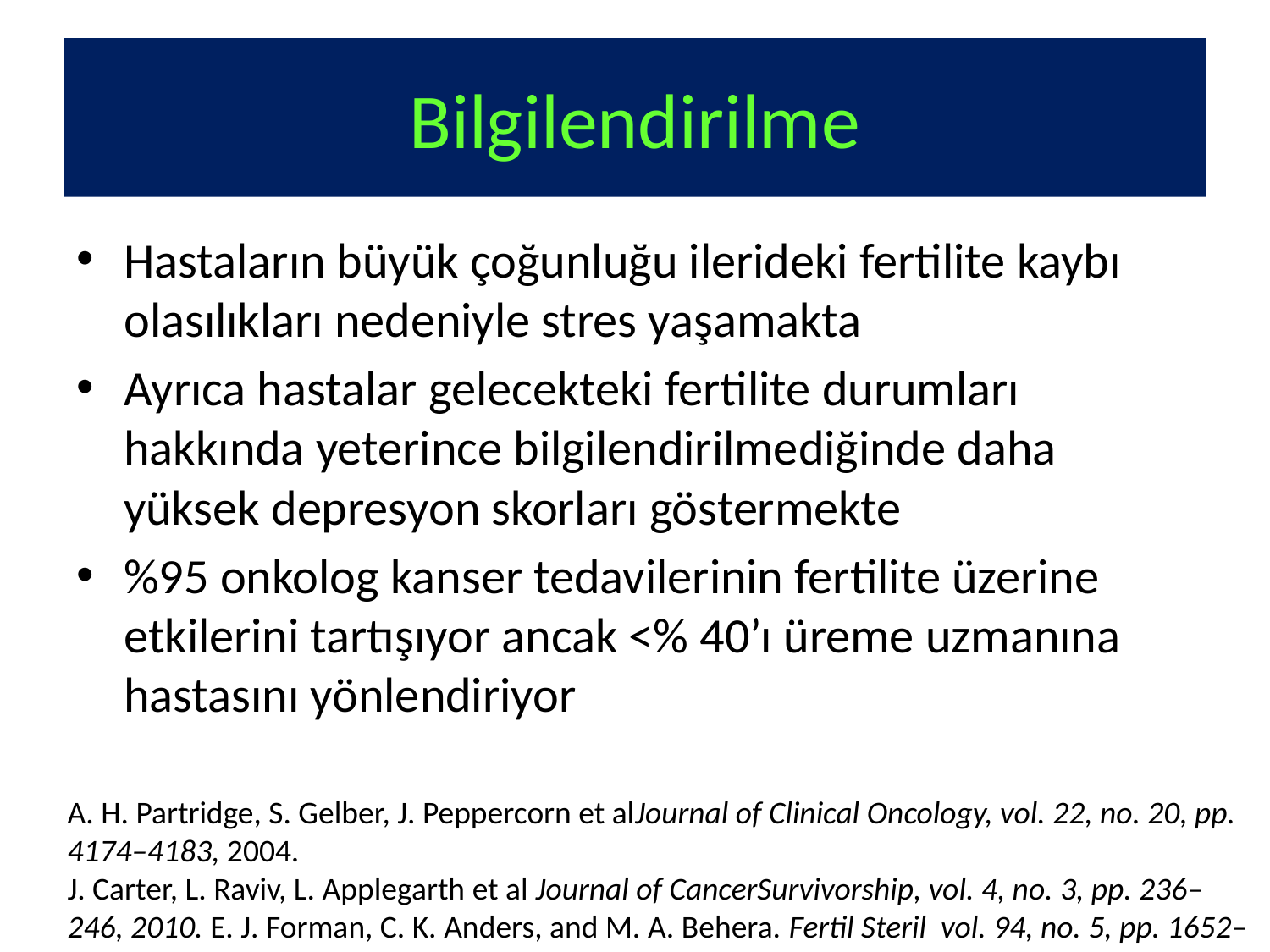

# Bilgilendirilme
Hastaların büyük çoğunluğu ilerideki fertilite kaybı olasılıkları nedeniyle stres yaşamakta
Ayrıca hastalar gelecekteki fertilite durumları hakkında yeterince bilgilendirilmediğinde daha yüksek depresyon skorları göstermekte
%95 onkolog kanser tedavilerinin fertilite üzerine etkilerini tartışıyor ancak <% 40’ı üreme uzmanına hastasını yönlendiriyor
A. H. Partridge, S. Gelber, J. Peppercorn et alJournal of Clinical Oncology, vol. 22, no. 20, pp. 4174–4183, 2004.
J. Carter, L. Raviv, L. Applegarth et al Journal of CancerSurvivorship, vol. 4, no. 3, pp. 236–246, 2010. E. J. Forman, C. K. Anders, and M. A. Behera. Fertil Steril  vol. 94, no. 5, pp. 1652–1656, 2010